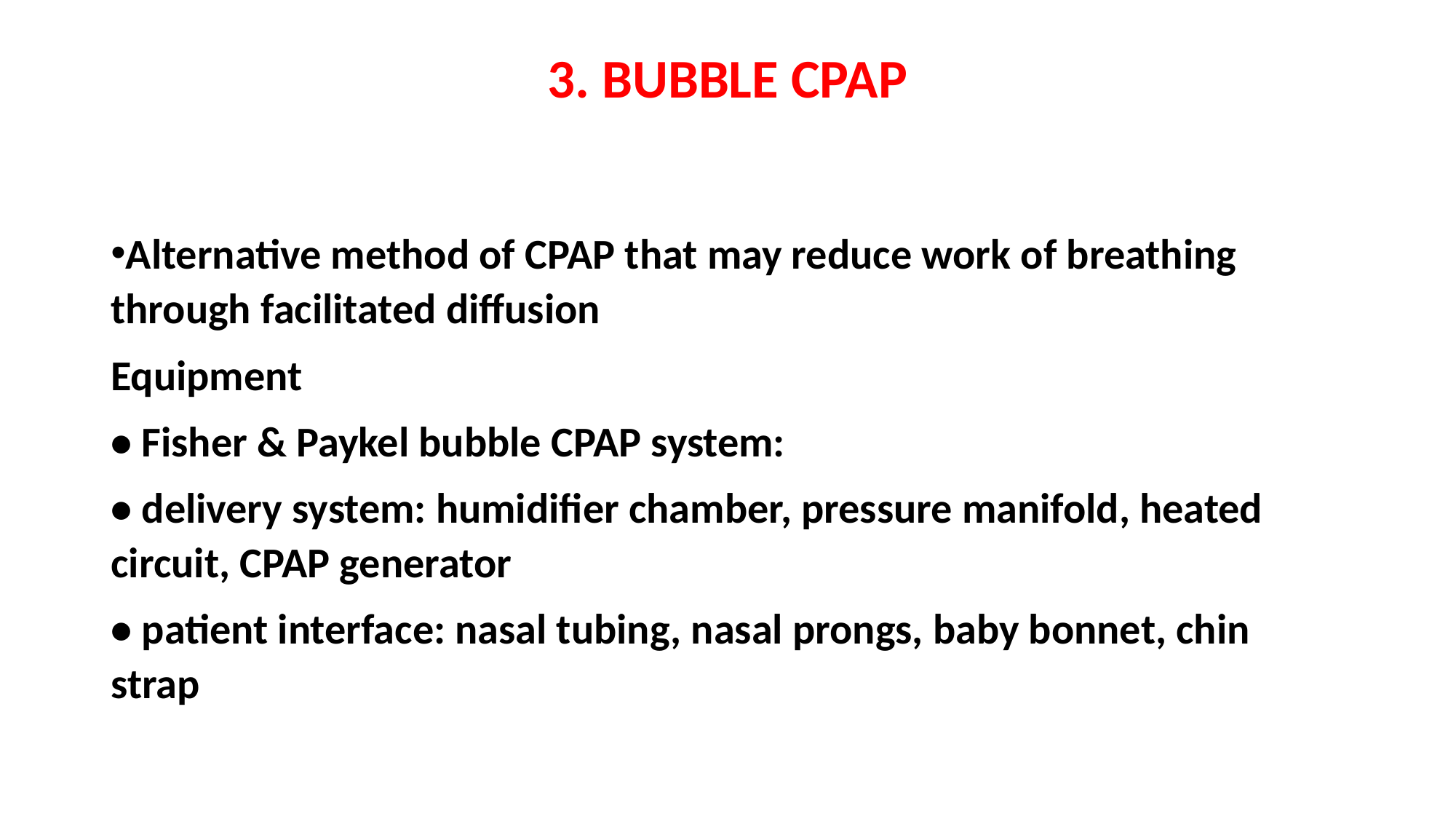

# 3. BUBBLE CPAP
Alternative method of CPAP that may reduce work of breathing through facilitated diffusion
Equipment
• Fisher & Paykel bubble CPAP system:
• delivery system: humidifier chamber, pressure manifold, heated circuit, CPAP generator
• patient interface: nasal tubing, nasal prongs, baby bonnet, chin strap